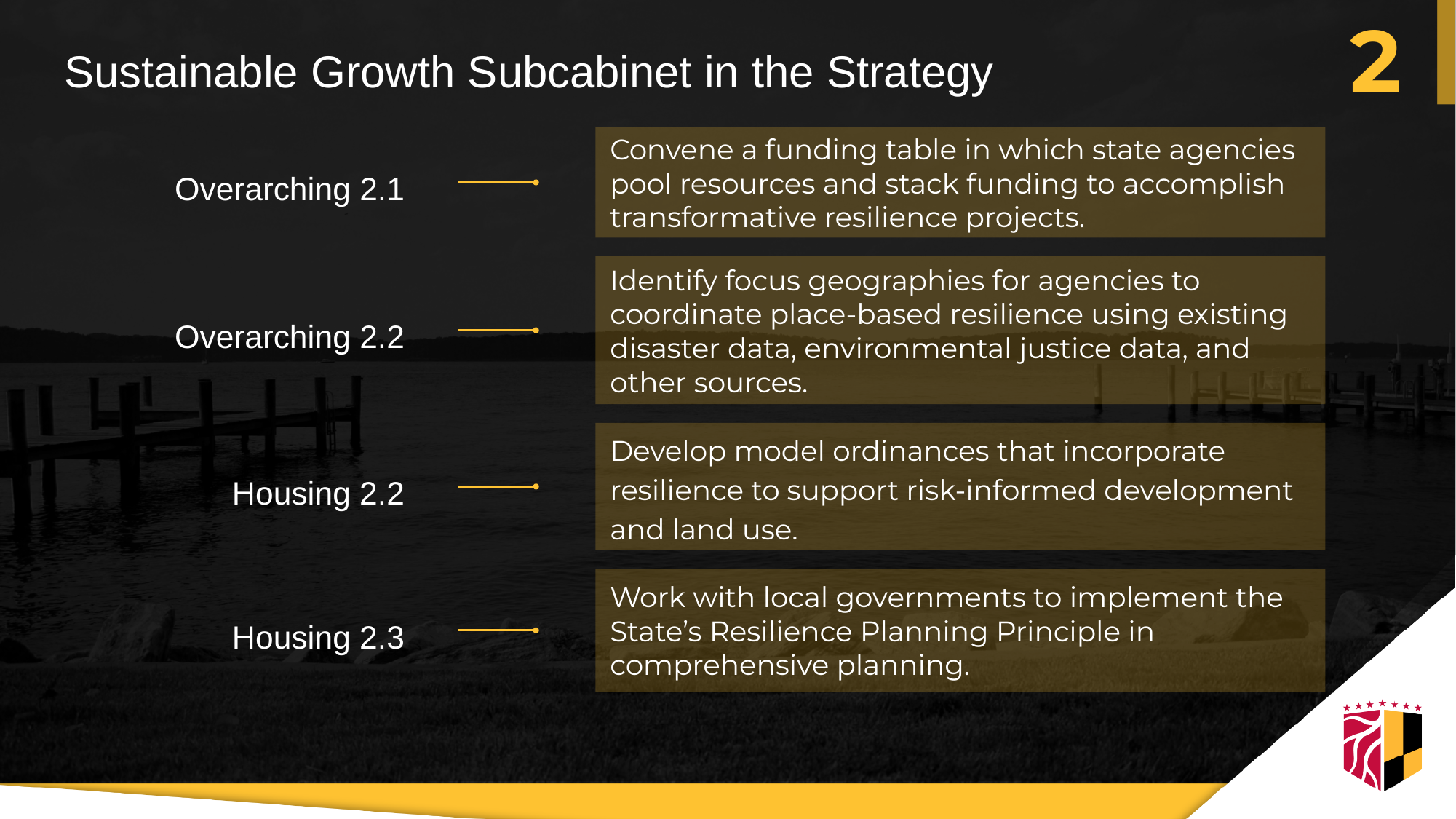

2
# Sustainable Growth Subcabinet in the Strategy
Convene a funding table in which state agencies pool resources and stack funding to accomplish transformative resilience projects.
Overarching 2.1
Identify focus geographies for agencies to coordinate place-based resilience using existing disaster data, environmental justice data, and other sources.
Overarching 2.2
Develop model ordinances that incorporate resilience to support risk-informed development and land use.
Housing 2.2
Work with local governments to implement the State’s Resilience Planning Principle in comprehensive planning.
Housing 2.3